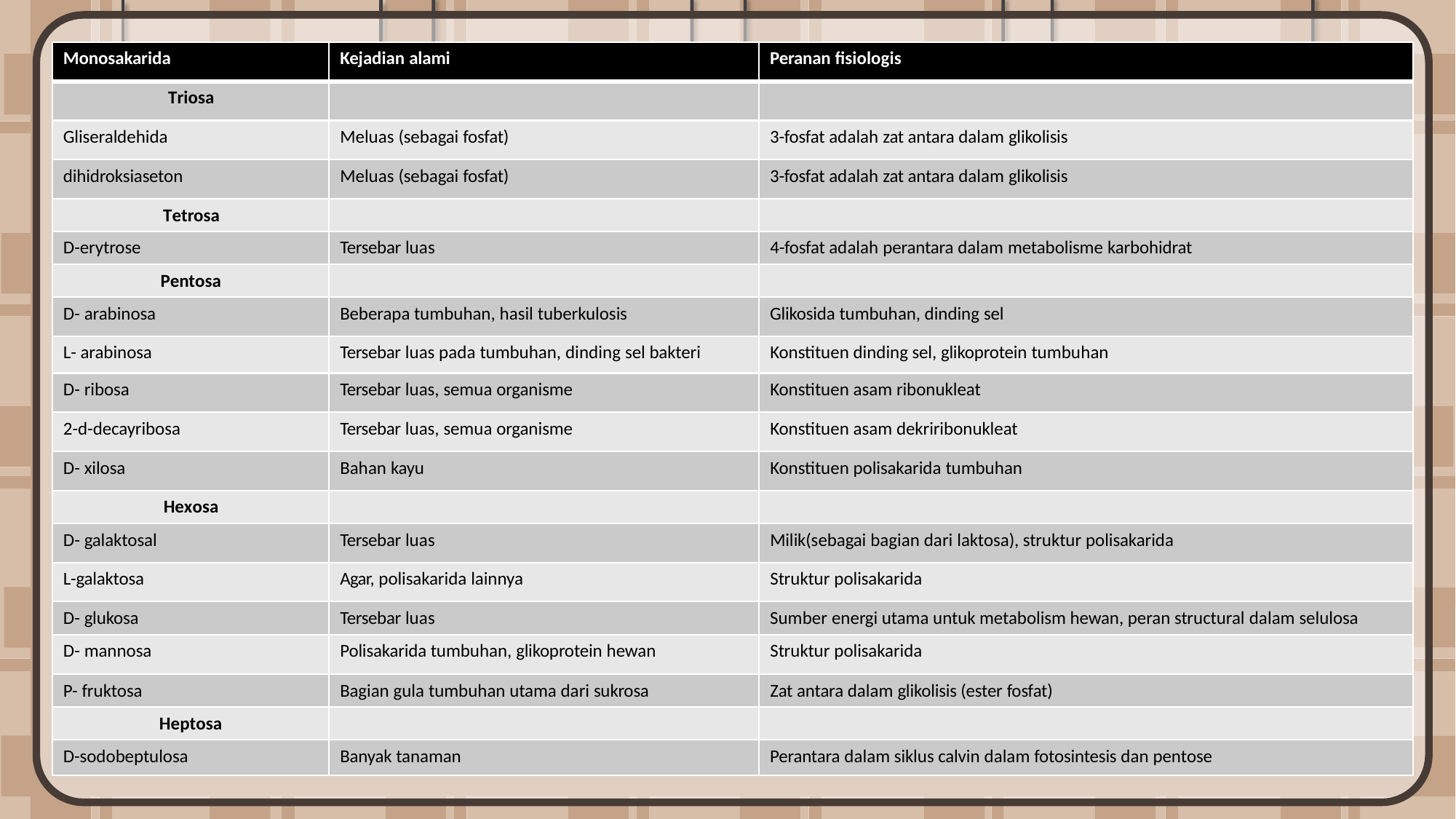

Monosakarida
Kejadian alami
Peranan fisiologis

Triosa

Gliseraldehida
Meluas (sebagai fosfat)
3-fosfat adalah zat antara dalam glikolisis

dihidroksiaseton
Meluas (sebagai fosfat)
3-fosfat adalah zat antara dalam glikolisis

Tetrosa

D-erytrose
Tersebar luas
4-fosfat adalah perantara dalam metabolisme karbohidrat

Pentosa

D- arabinosa
Beberapa tumbuhan, hasil tuberkulosis
Glikosida tumbuhan, dinding sel

L- arabinosa
Tersebar luas pada tumbuhan, dinding sel bakteri
Konstituen dinding sel, glikoprotein tumbuhan

D- ribosa
Tersebar luas, semua organisme
Konstituen asam ribonukleat

2-d-decayribosa
Tersebar luas, semua organisme
Konstituen asam dekriribonukleat

D- xilosa
Bahan kayu
Konstituen polisakarida tumbuhan

Hexosa

D- galaktosal
Tersebar luas
Milik(sebagai bagian dari laktosa), struktur polisakarida

L-galaktosa
Agar, polisakarida lainnya
Struktur polisakarida

D- glukosa
Tersebar luas
Sumber energi utama untuk metabolism hewan, peran structural dalam selulosa

D- mannosa
Polisakarida tumbuhan, glikoprotein hewan
Struktur polisakarida

P- fruktosa
Bagian gula tumbuhan utama dari sukrosa
Zat antara dalam glikolisis (ester fosfat)

Heptosa
D-sodobeptulosa
Banyak tanaman
Perantara dalam siklus calvin dalam fotosintesis dan pentose